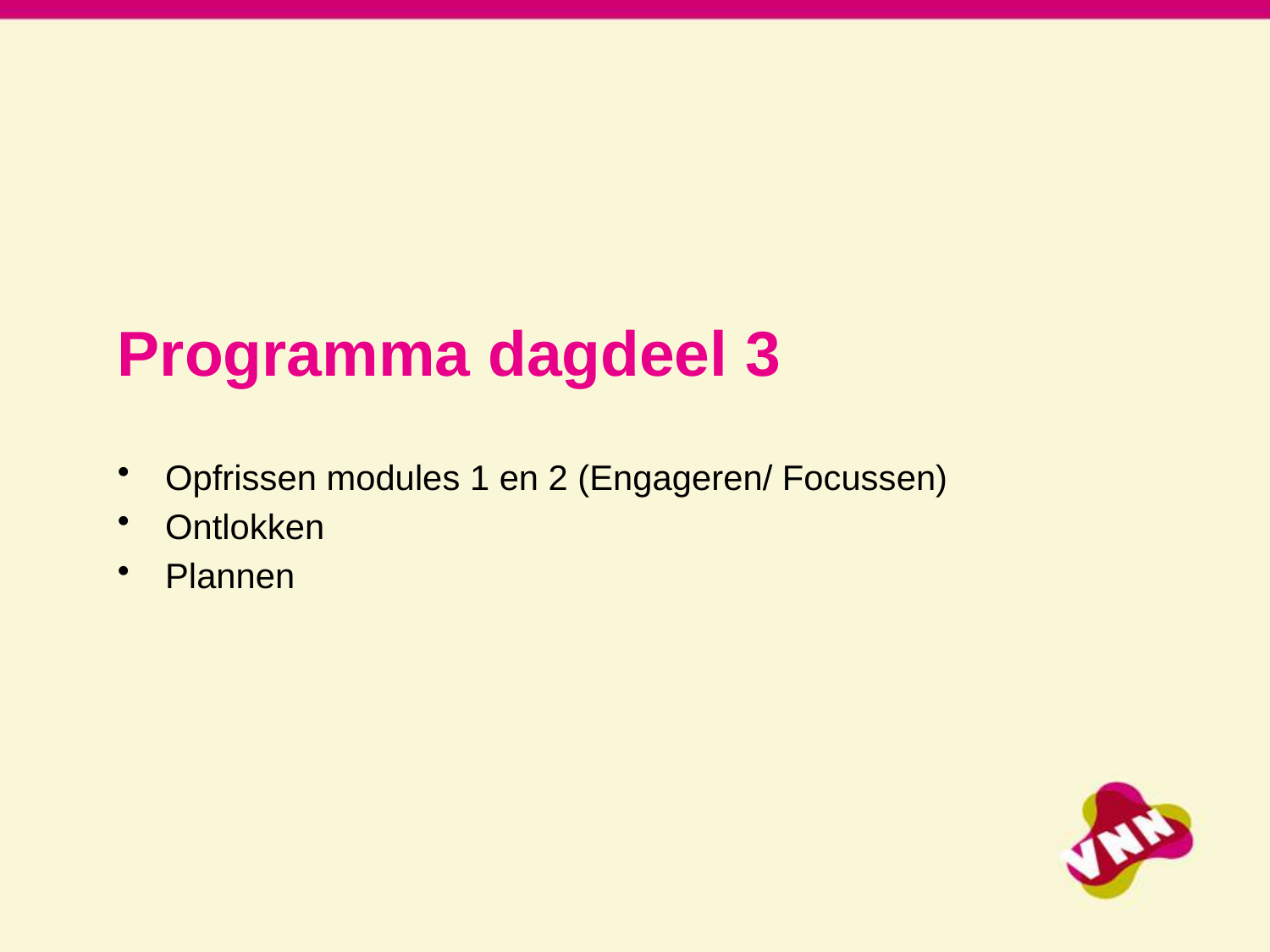

Programma dagdeel 3

Opfrissen modules 1 en 2 (Engageren/ Focussen)
Ontlokken
Plannen